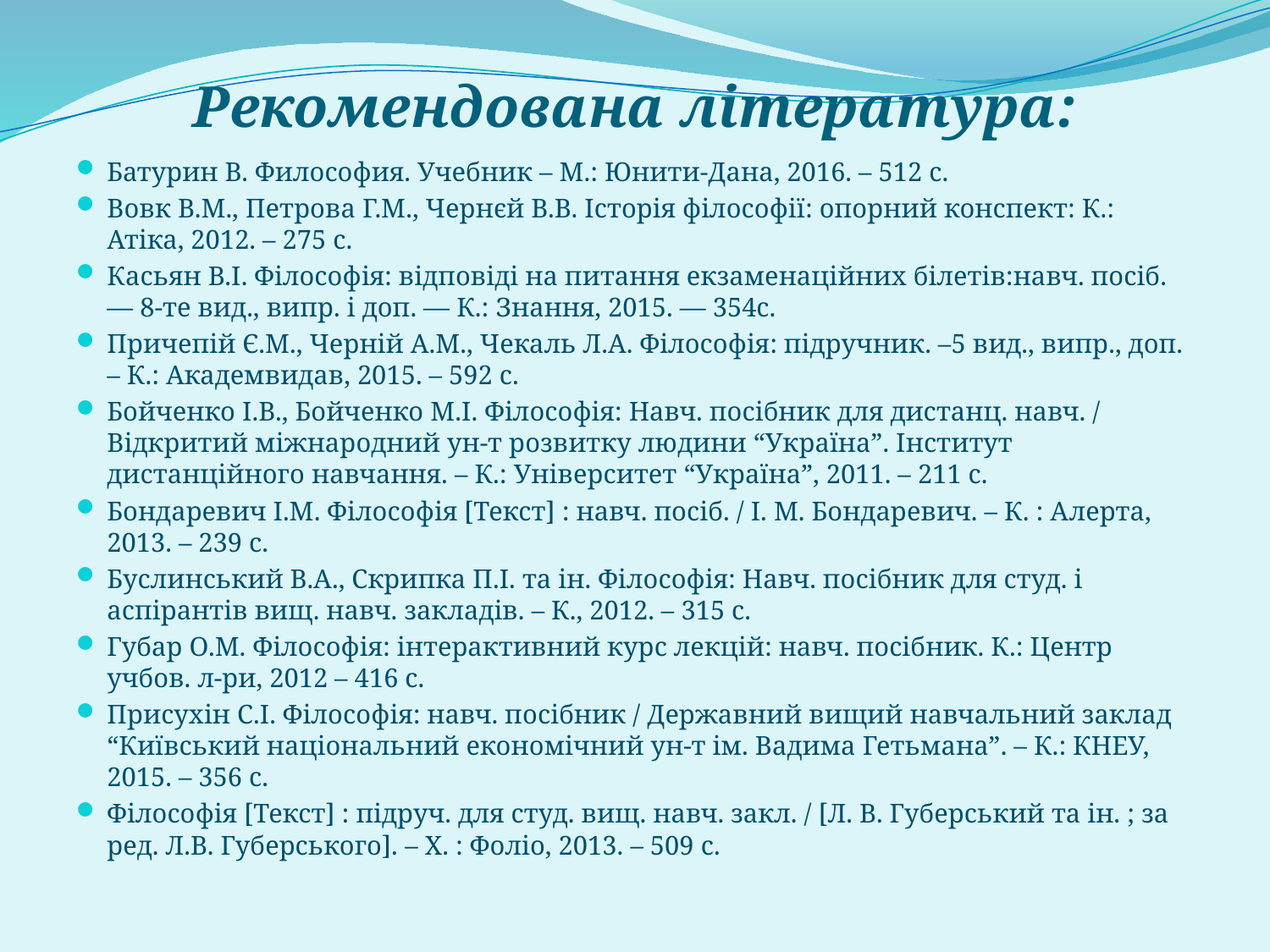

# Рекомендована література:
Батурин В. Философия. Учебник – М.: Юнити-Дана, 2016. – 512 с.
Вовк В.М., Петрова Г.М., Чернєй В.В. Історія філософії: опорний конспект: К.: Атіка, 2012. – 275 с.
Касьян В.І. Філософія: відповіді на питання екзаменаційних білетів:навч. посіб. — 8-те вид., випр. і доп. — К.: Знання, 2015. — 354с.
Причепій Є.М., Черній А.М., Чекаль Л.А. Філософія: підручник. –5 вид., випр., доп. – К.: Академвидав, 2015. – 592 с.
Бойченко І.В., Бойченко М.І. Філософія: Навч. посібник для дистанц. навч. / Відкритий міжнародний ун-т розвитку людини “Україна”. Інститут дистанційного навчання. – К.: Університет “Україна”, 2011. – 211 с.
Бондаревич І.М. Філософія [Текст] : навч. посіб. / І. М. Бондаревич. – К. : Алерта, 2013. – 239 с.
Буслинський В.А., Скрипка П.І. та ін. Філософія: Навч. посібник для студ. і аспірантів вищ. навч. закладів. – К., 2012. – 315 с.
Губар О.М. Філософія: інтерактивний курс лекцій: навч. посібник. К.: Центр учбов. л-ри, 2012 – 416 с.
Присухін С.І. Філософія: навч. посібник / Державний вищий навчальний заклад “Київський національний економічний ун-т ім. Вадима Гетьмана”. – К.: КНЕУ, 2015. – 356 с.
Філософія [Текст] : підруч. для студ. вищ. навч. закл. / [Л. В. Губерський та ін. ; за ред. Л.В. Губерського]. – Х. : Фоліо, 2013. – 509 с.